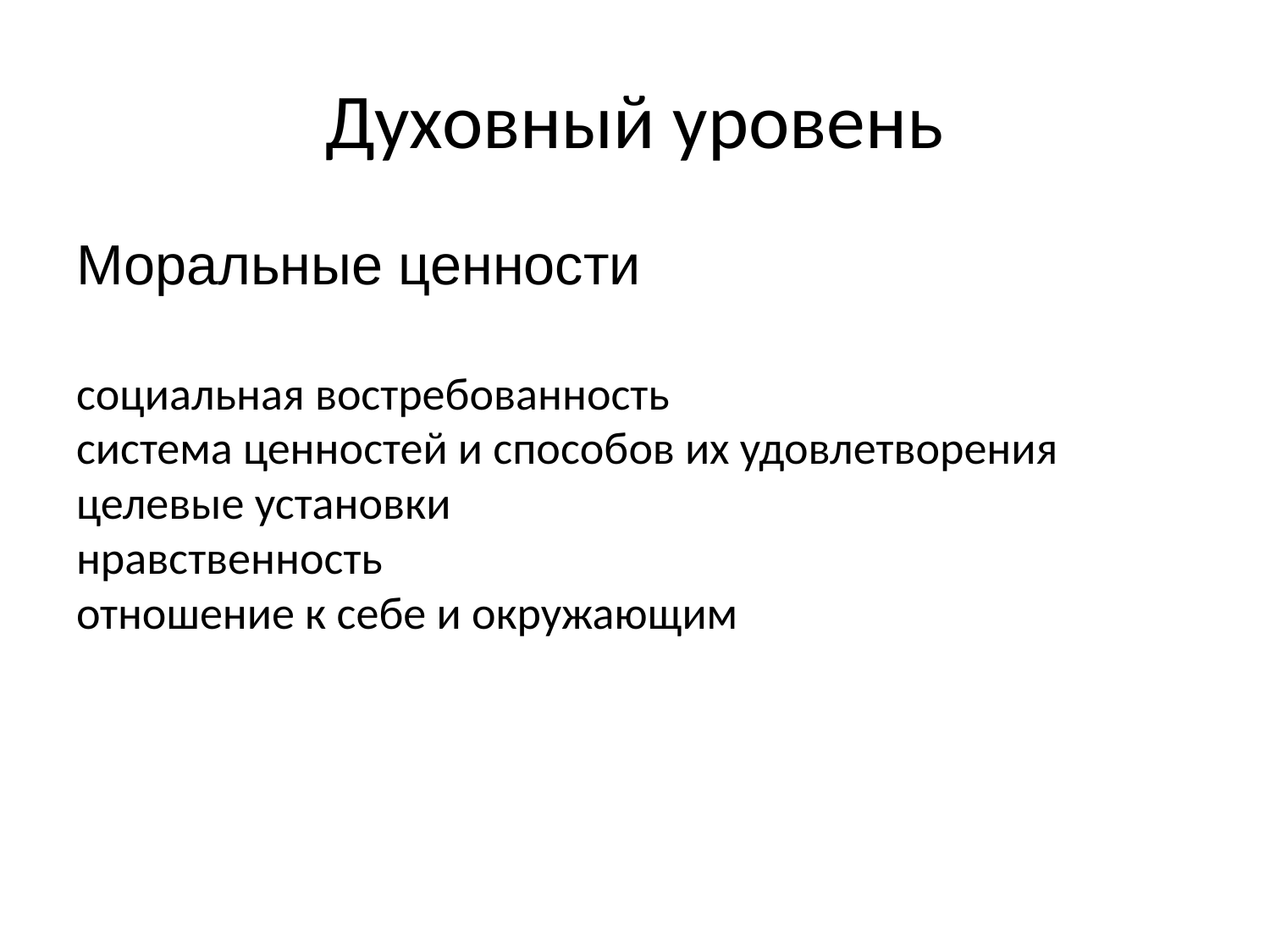

# Духовный уровень
Моральные ценности

социальная востребованность
система ценностей и способов их удовлетворения
целевые установки
нравственность
отношение к себе и окружающим